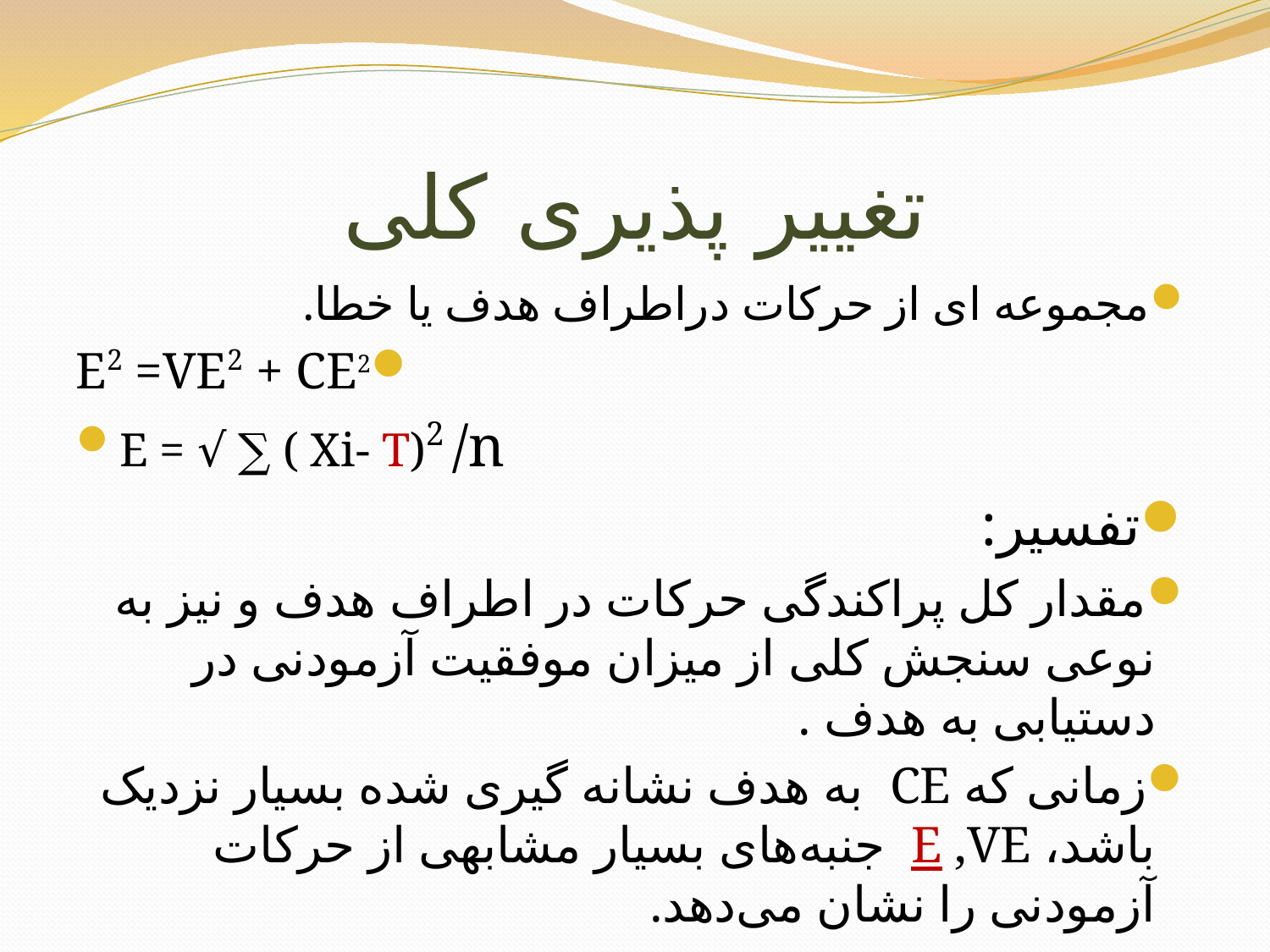

# تغییر پذیری کلی
مجموعه ای از حرکات دراطراف هدف یا خطا.
E2 =VE2 + CE2
E = √ ∑ ( Xi- T)2 /n
تفسیر:
مقدار کل پراکندگی حرکات در اطراف هدف و نیز به نوعی سنجش کلی از میزان موفقیت آزمودنی در دستیابی به هدف .
زمانی که CE  به هدف نشانه گیری شده بسیار نزدیک باشد، E ,VE  جنبه‌های بسیار مشابهی از حرکات آزمودنی را نشان می‌دهد.